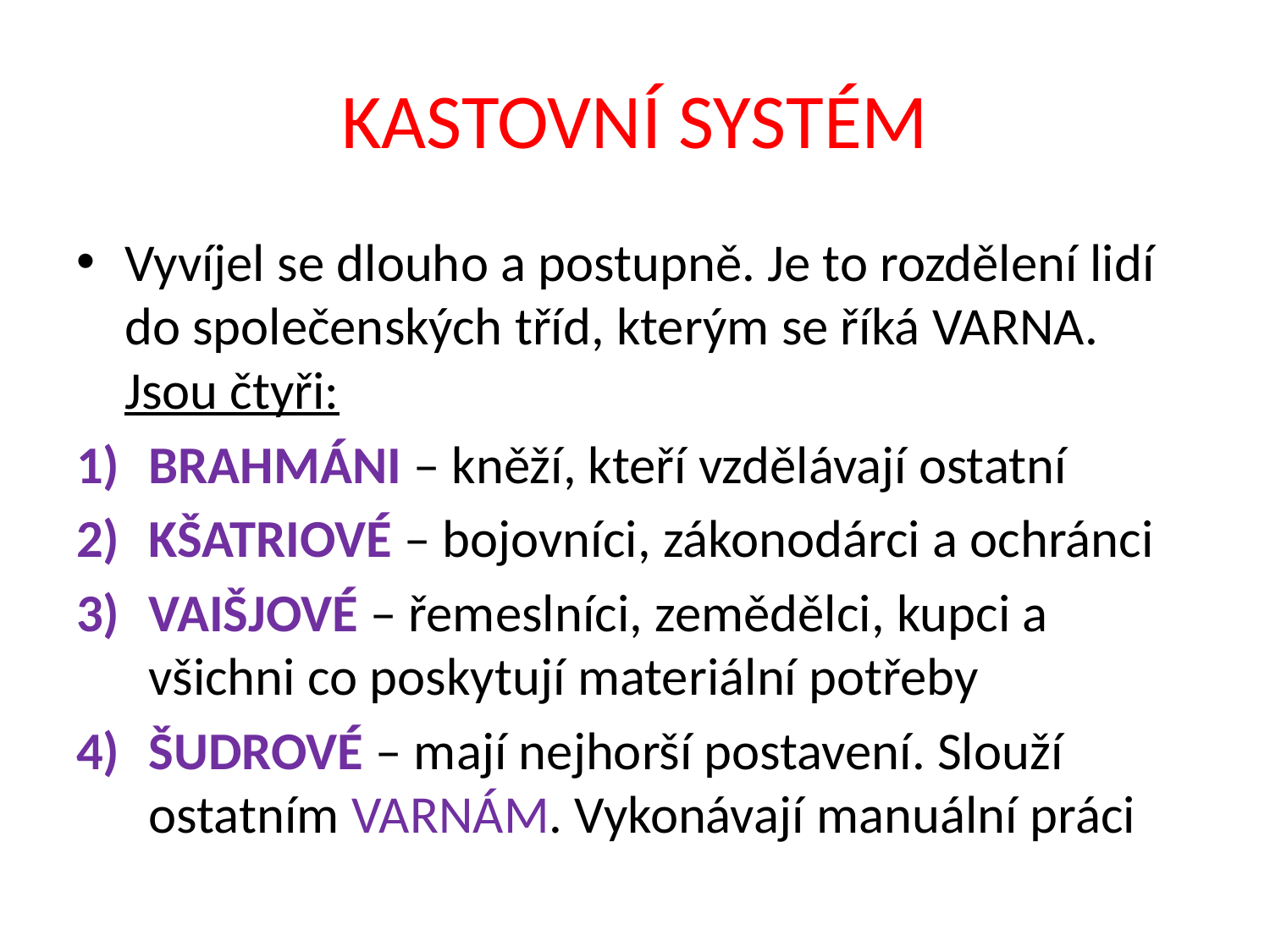

# KASTOVNÍ SYSTÉM
Vyvíjel se dlouho a postupně. Je to rozdělení lidí do společenských tříd, kterým se říká VARNA. Jsou čtyři:
BRAHMÁNI – kněží, kteří vzdělávají ostatní
KŠATRIOVÉ – bojovníci, zákonodárci a ochránci
VAIŠJOVÉ – řemeslníci, zemědělci, kupci a všichni co poskytují materiální potřeby
ŠUDROVÉ – mají nejhorší postavení. Slouží ostatním VARNÁM. Vykonávají manuální práci